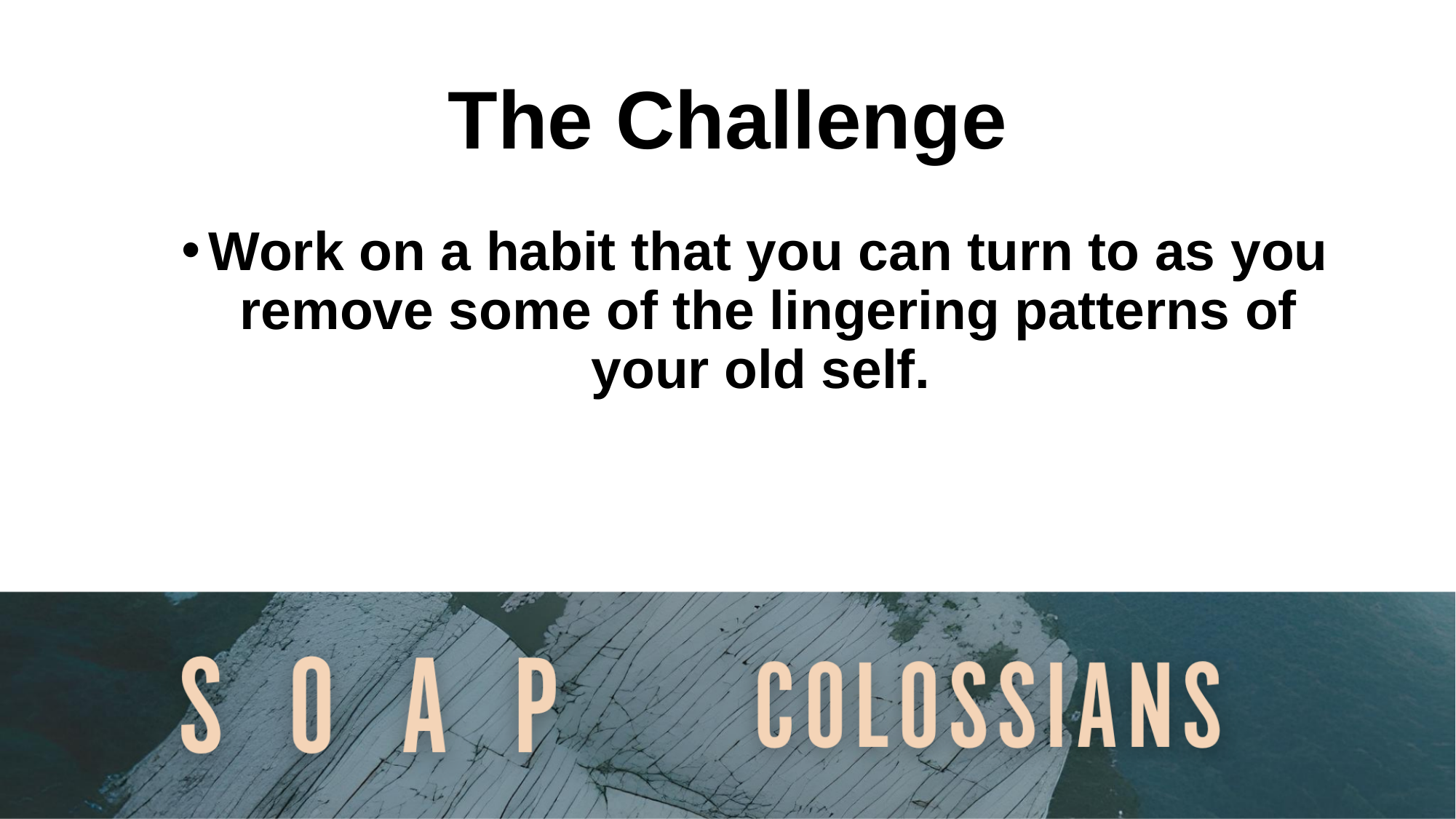

# The Challenge
Work on a habit that you can turn to as you remove some of the lingering patterns of your old self.